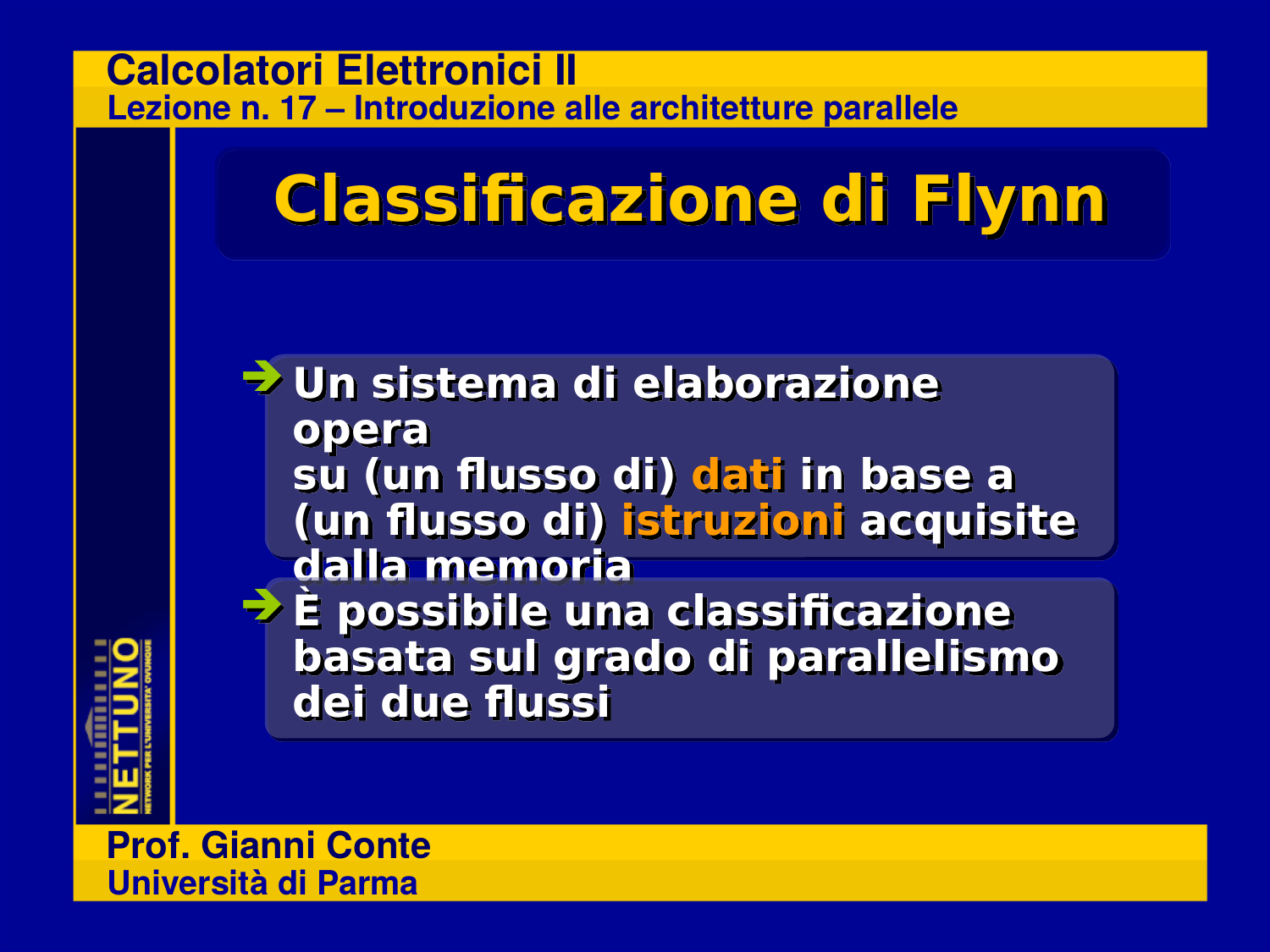

Classificazione di Flynn

Un sistema di elaborazione opera
	su (un flusso di) dati in base a
	(un flusso di) istruzioni acquisite
	dalla memoria

È possibile una classificazione basata sul grado di parallelismo dei due flussi